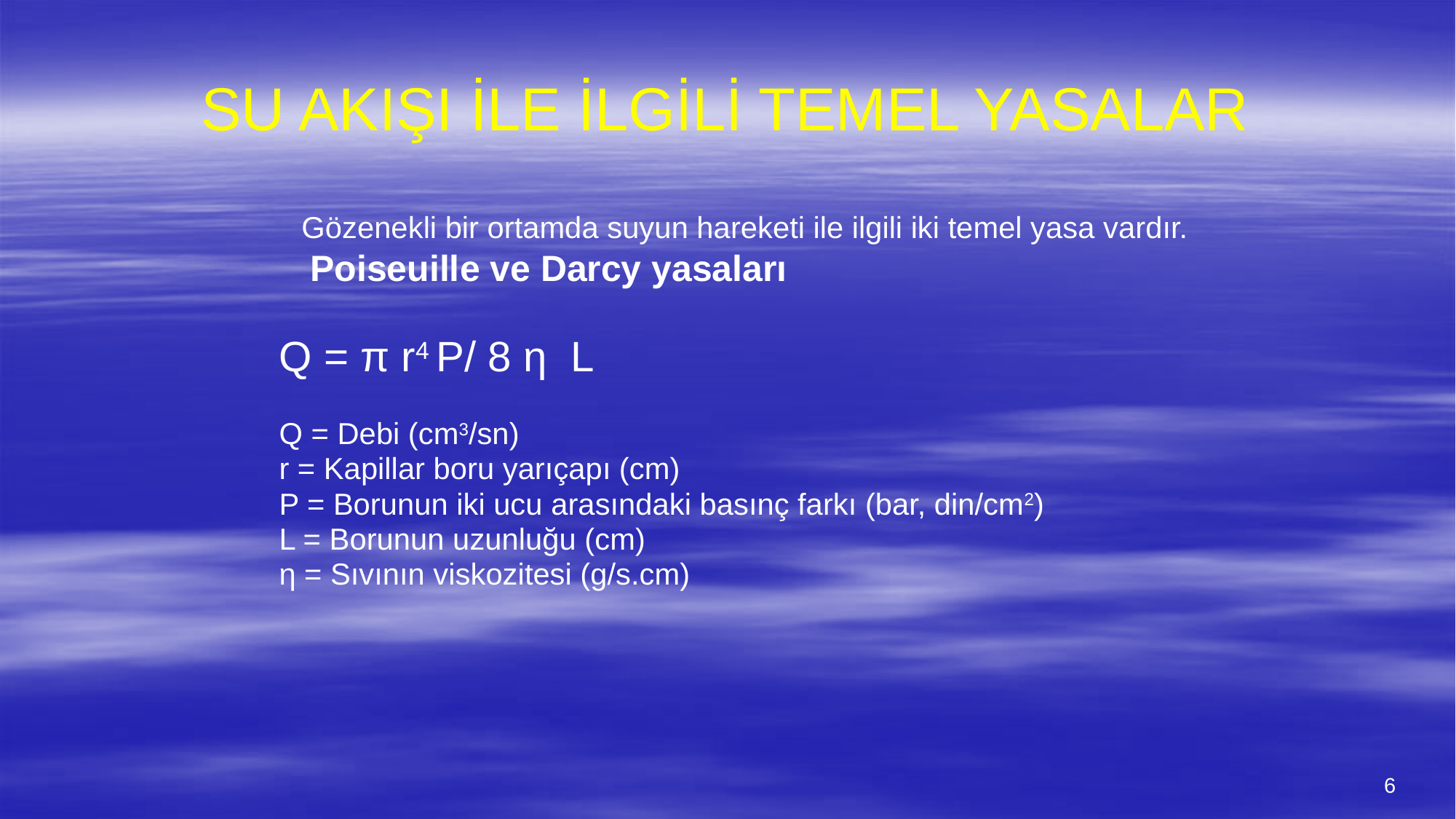

# SU AKIŞI İLE İLGİLİ TEMEL YASALAR
	Gözenekli bir ortamda suyun hareketi ile ilgili iki temel yasa vardır.
        Poiseuille ve Darcy yasaları

      Q = π r4 P/ 8 η  L

      Q = Debi (cm3/sn)
      r = Kapillar boru yarıçapı (cm)
      P = Borunun iki ucu arasındaki basınç farkı (bar, din/cm2)
      L = Borunun uzunluğu (cm)
      η = Sıvının viskozitesi (g/s.cm)

6